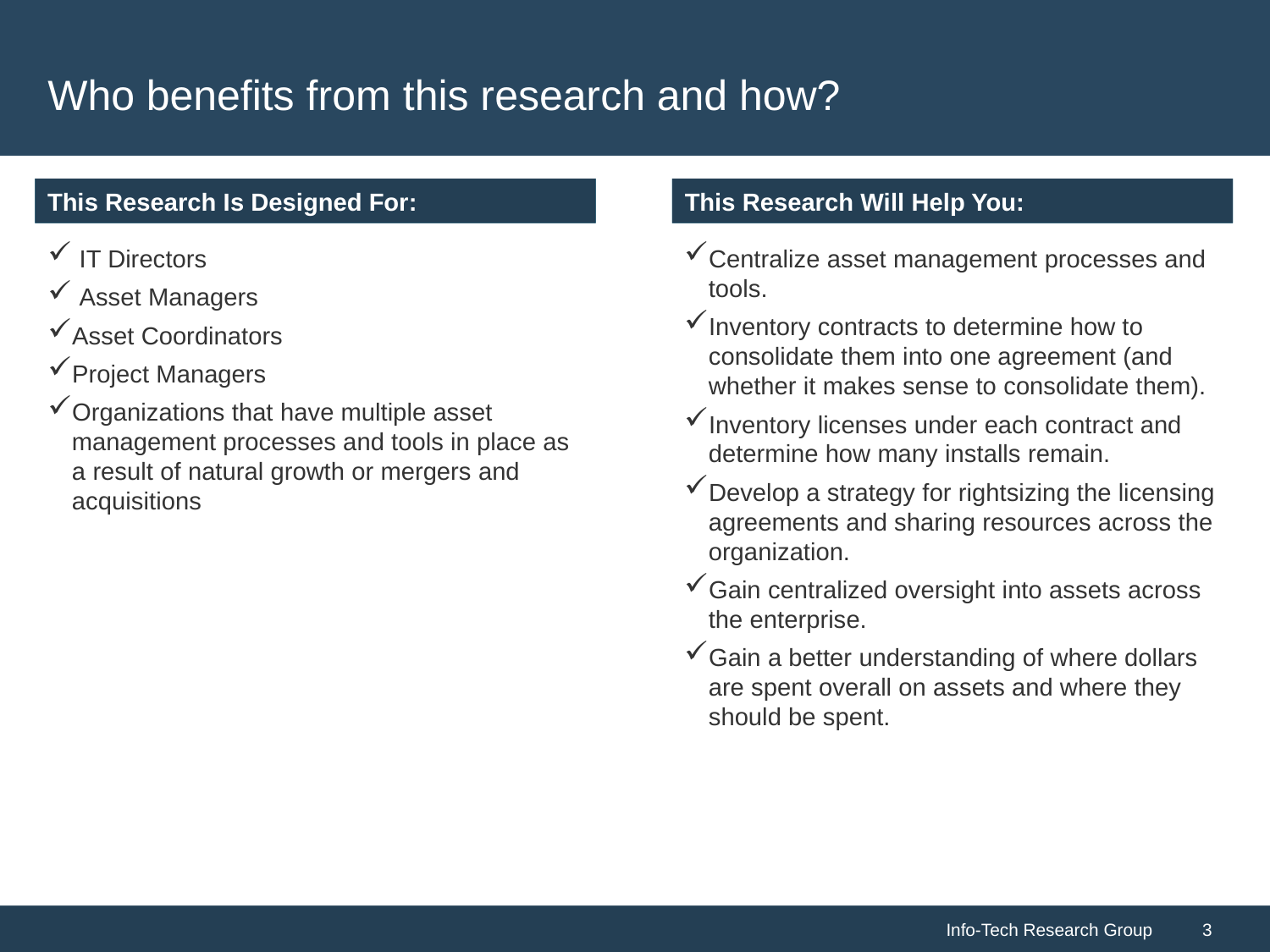

# Who benefits from this research and how?
 IT Directors
 Asset Managers
Asset Coordinators
Project Managers
Organizations that have multiple asset management processes and tools in place as a result of natural growth or mergers and acquisitions
Centralize asset management processes and tools.
Inventory contracts to determine how to consolidate them into one agreement (and whether it makes sense to consolidate them).
Inventory licenses under each contract and determine how many installs remain.
Develop a strategy for rightsizing the licensing agreements and sharing resources across the organization.
Gain centralized oversight into assets across the enterprise.
Gain a better understanding of where dollars are spent overall on assets and where they should be spent.